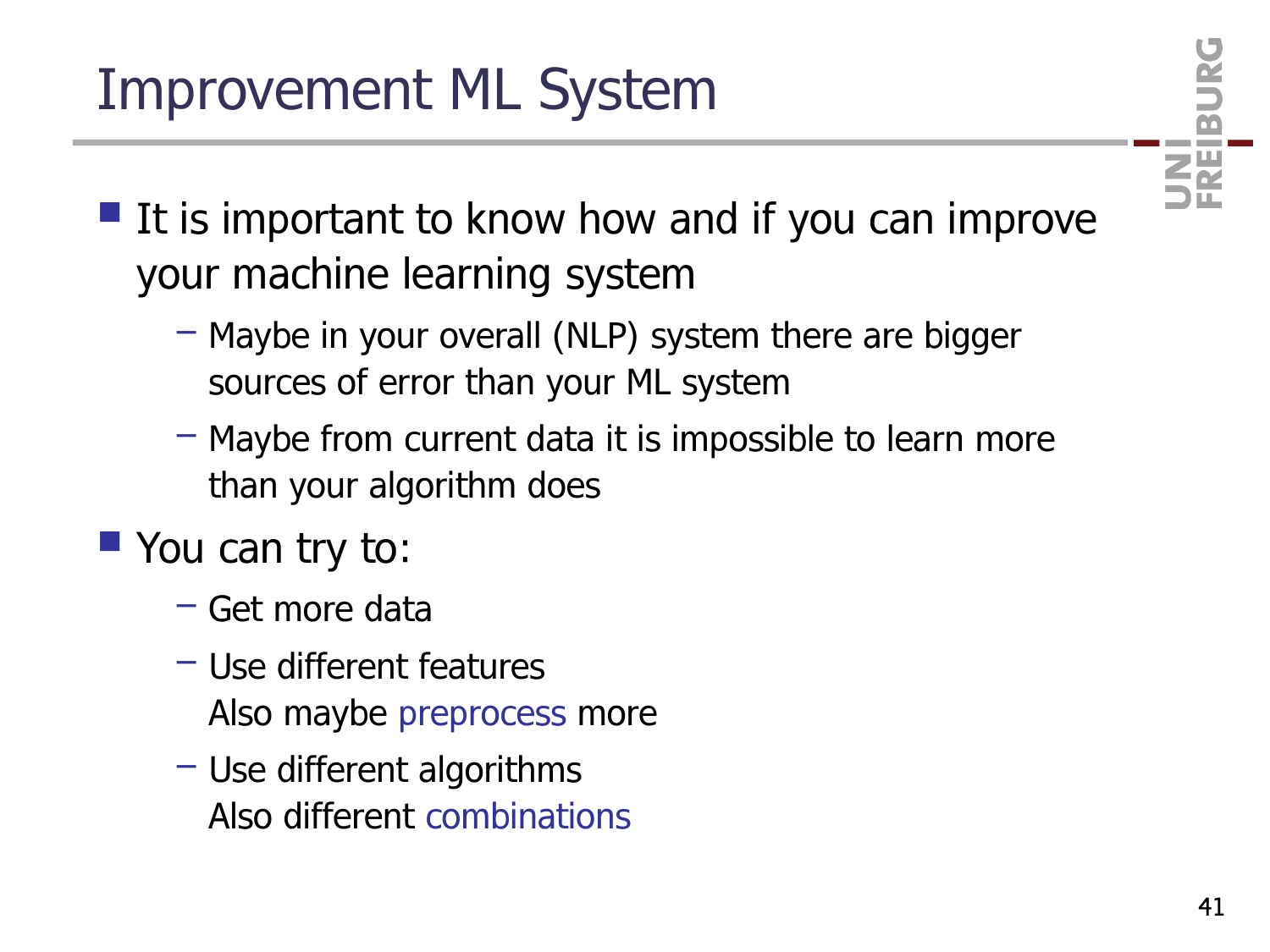

# Improvement ML System
It is important to know how and if you can improve your machine learning system
Maybe in your overall (NLP) system there are bigger sources of error than your ML system
Maybe from current data it is impossible to learn more than your algorithm does
You can try to:
Get more data
Use different features
Also maybe preprocess more
Use different algorithms
Also different combinations
41